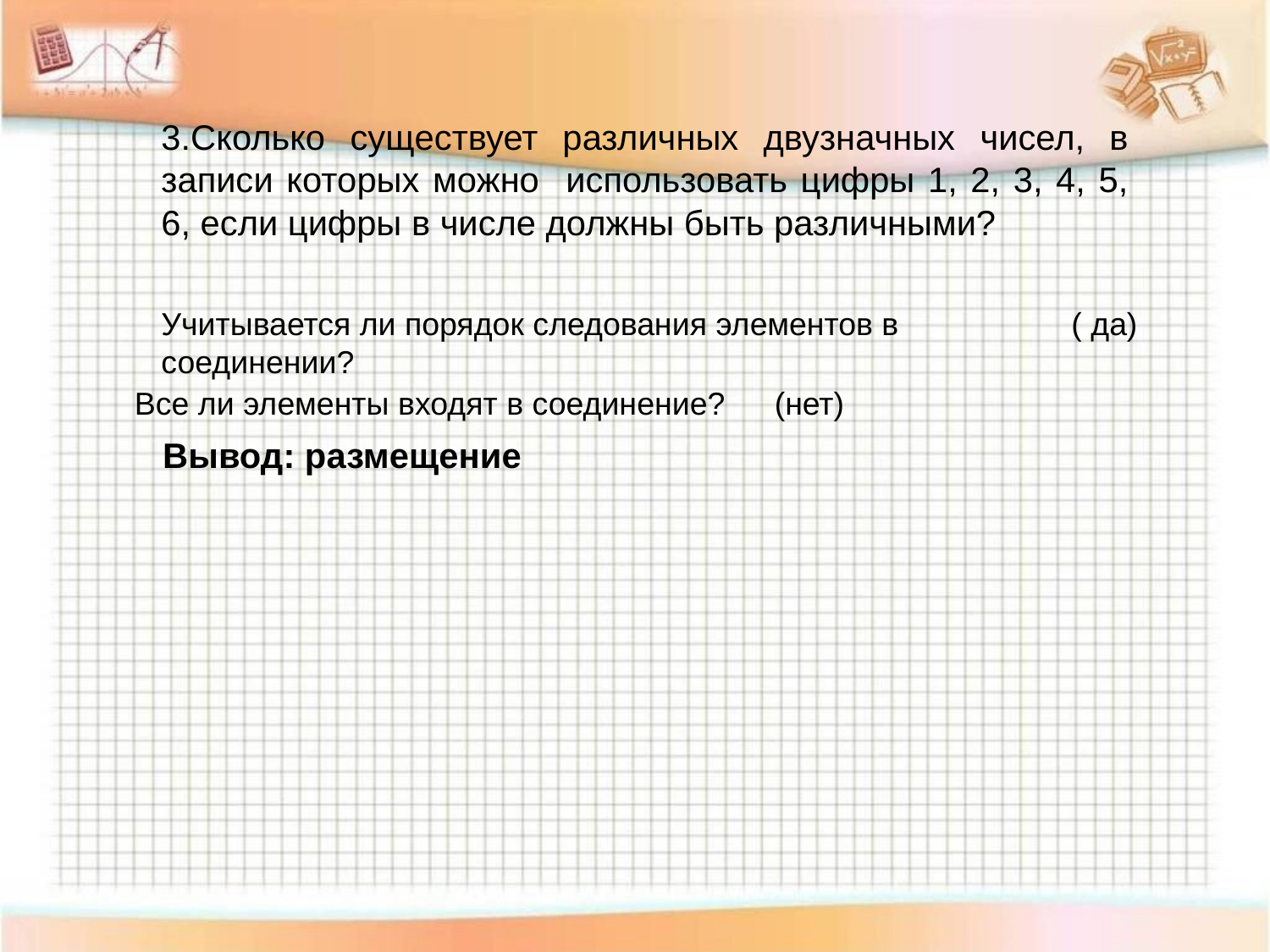

3.Сколько существует различных двузначных чисел, в записи которых можно  использовать цифры 1, 2, 3, 4, 5, 6, если цифры в числе должны быть различными?
Учитывается ли порядок следования элементов в соединении?
( да)
Все ли элементы входят в соединение?
(нет)

Вывод: размещение